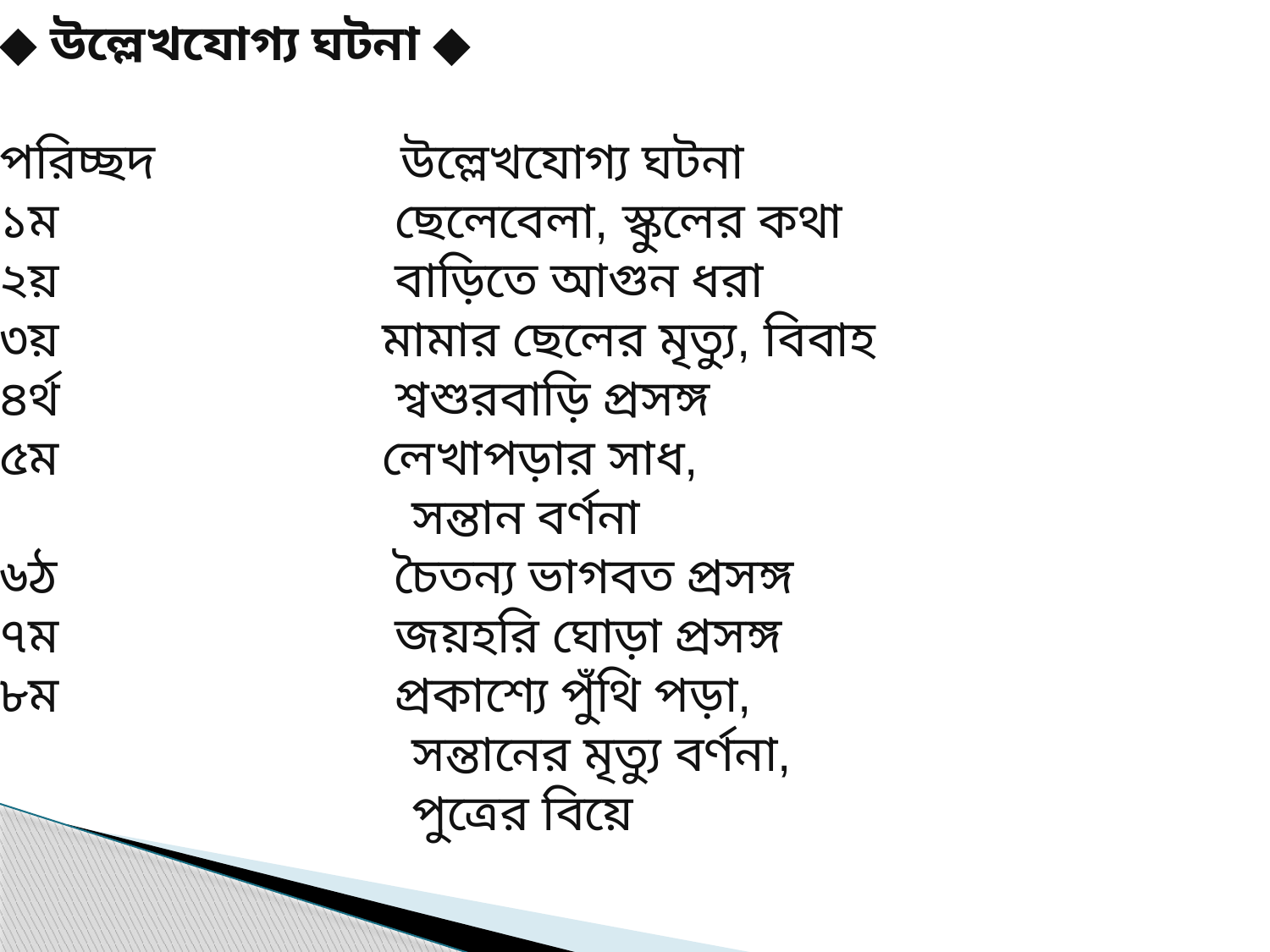

◆ উল্লেখযোগ‍্য ঘটনা ◆
পরিচ্ছদ                   উল্লেখযোগ‍্য ঘটনা
১ম                          ছেলেবেলা, স্কুলের কথা
২য়                          বাড়িতে আগুন ধরা
৩য়                         মামার ছেলের মৃত‍্যু, বিবাহ
৪র্থ                          শ্বশুরবাড়ি প্রসঙ্গ
৫ম                         লেখাপড়ার সাধ,
                              সন্তান বর্ণনা
৬ঠ                          চৈতন‍্য ভাগবত প্রসঙ্গ
৭ম                          জয়হরি ঘোড়া প্রসঙ্গ
৮ম                          প্রকাশ‍্যে পুঁথি পড়া,
                              সন্তানের মৃত‍্যু বর্ণনা,
                              পুত্রের বিয়ে